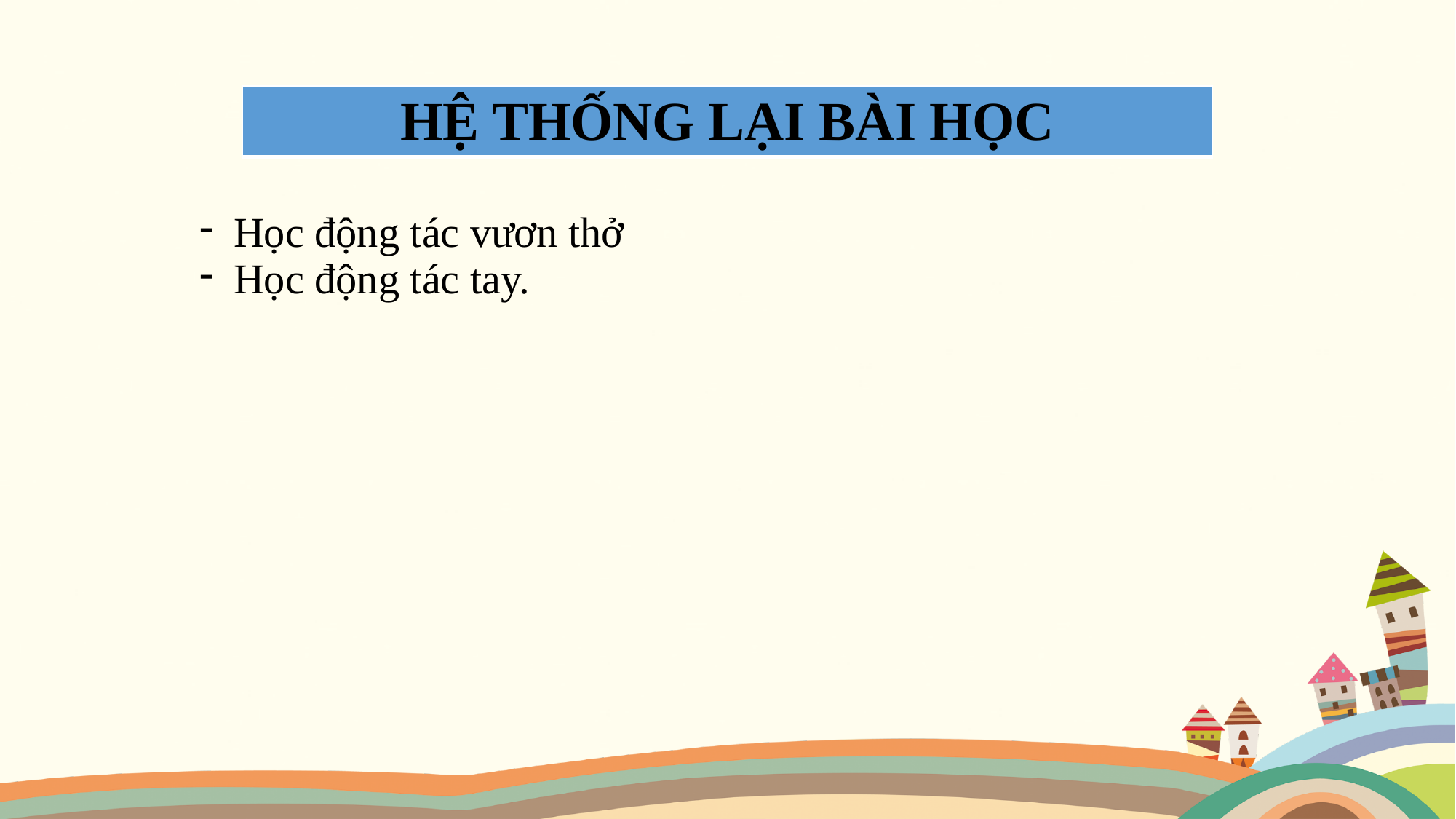

| HỆ THỐNG LẠI BÀI HỌC |
| --- |
| Học động tác vươn thở Học động tác tay. |
| --- |